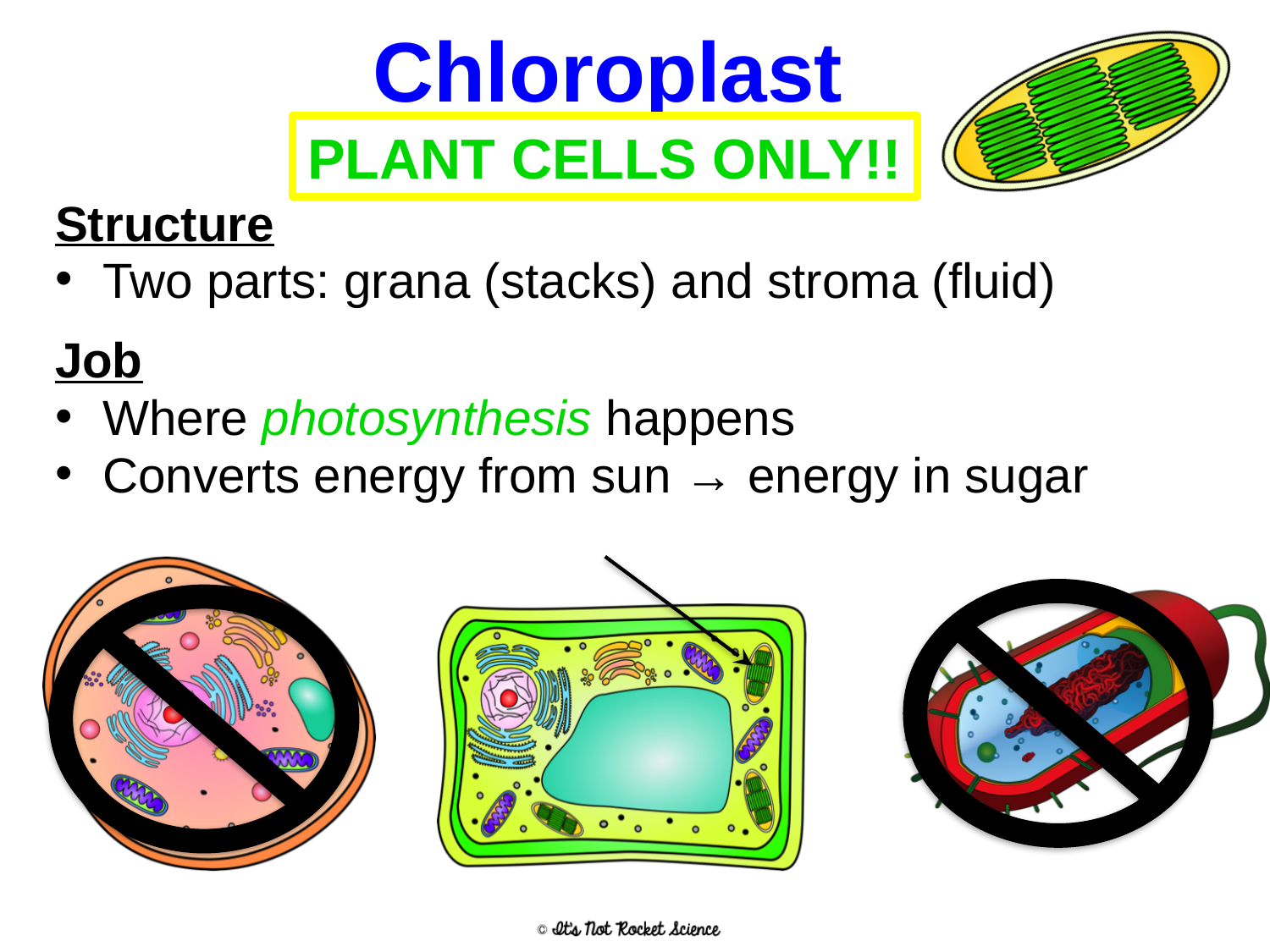

# Chloroplast
PLANT CELLS ONLY!!
Structure
Two parts: grana (stacks) and stroma (fluid)

Job
Where photosynthesis happens
Converts energy from sun → energy in sugar